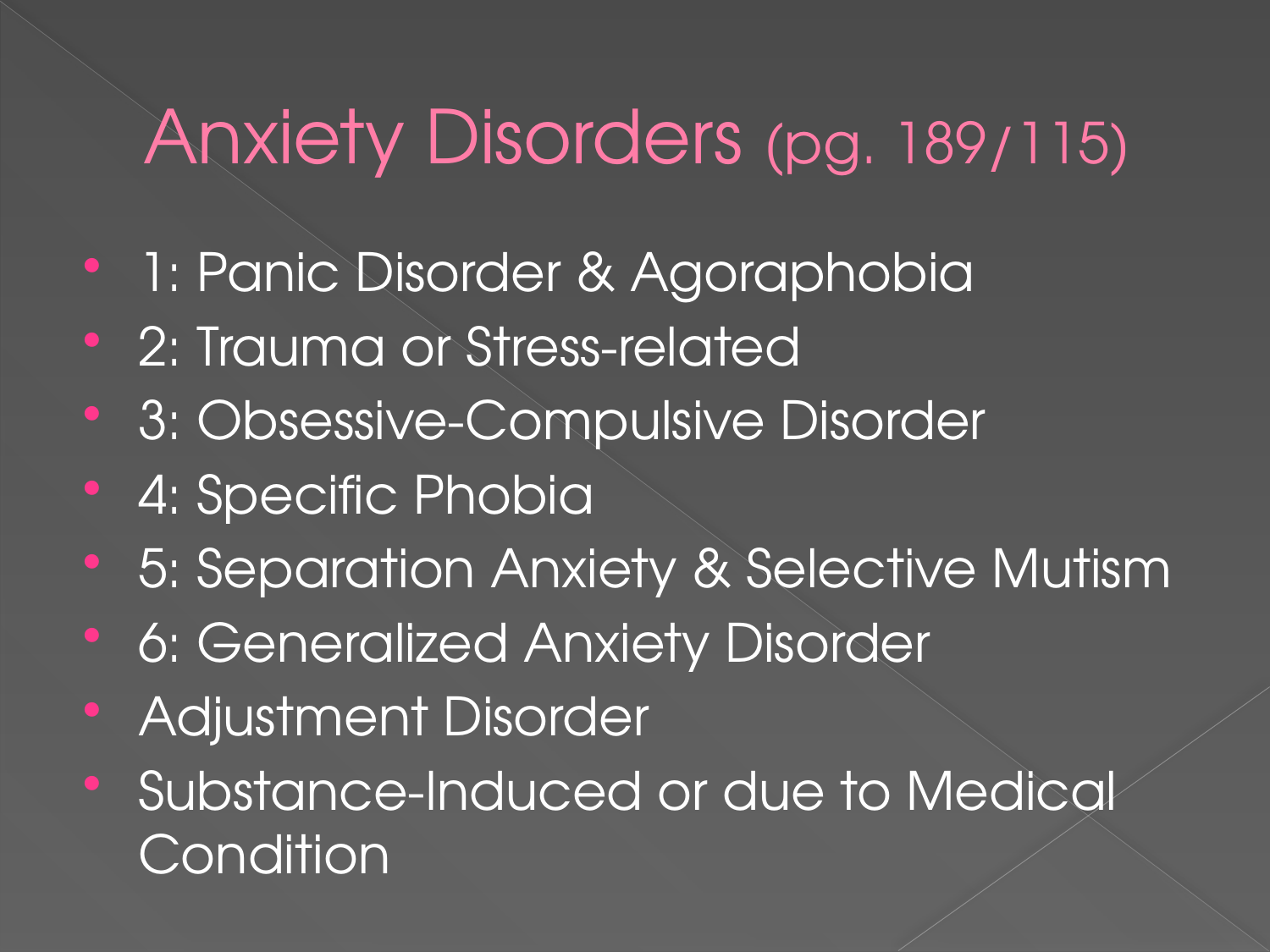

# Anxiety Disorders (pg. 189/115)
1: Panic Disorder & Agoraphobia
2: Trauma or Stress-related
3: Obsessive-Compulsive Disorder
4: Specific Phobia
5: Separation Anxiety & Selective Mutism
6: Generalized Anxiety Disorder
Adjustment Disorder
Substance-Induced or due to Medical Condition